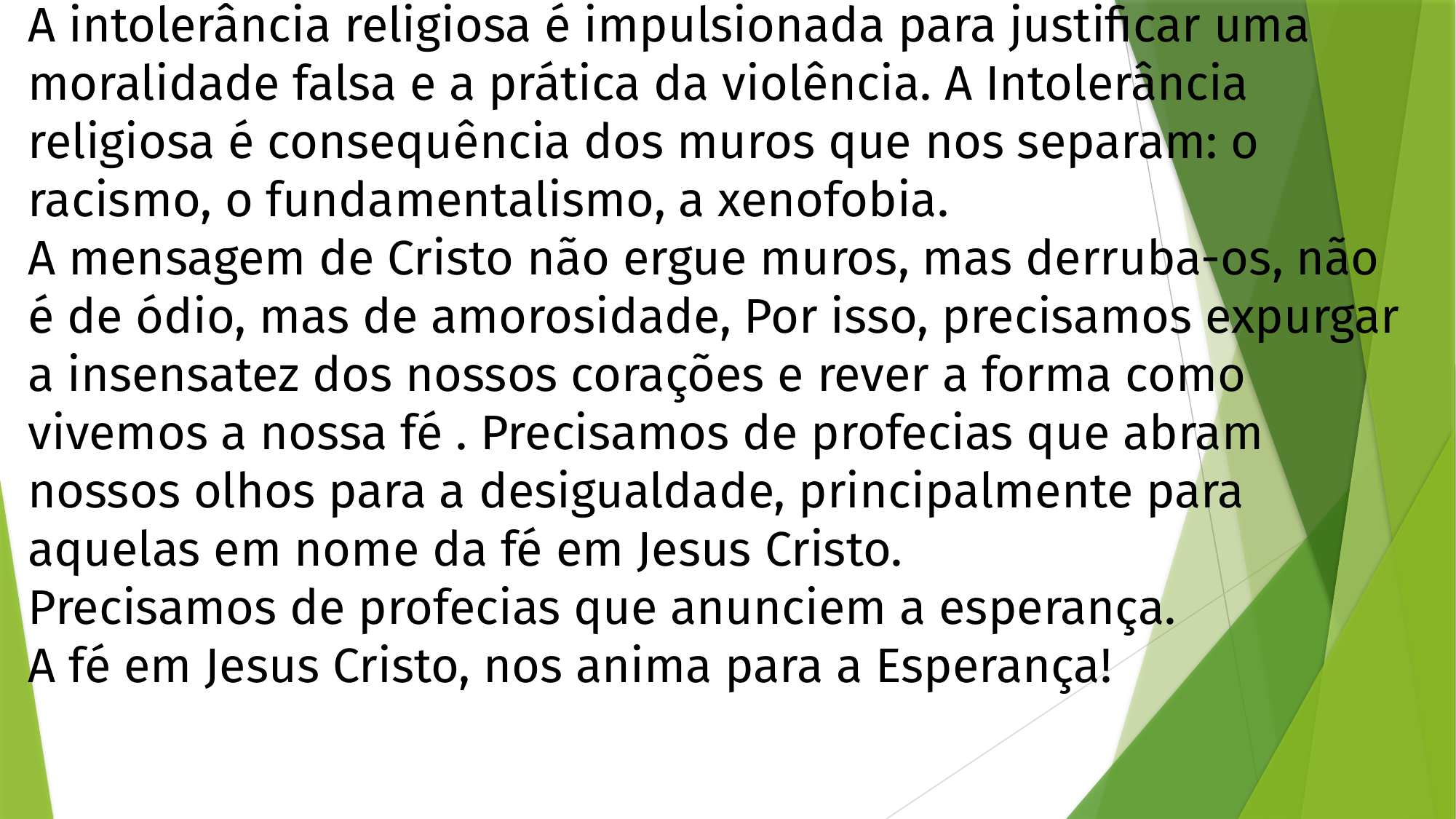

A intolerância religiosa é impulsionada para justificar uma moralidade falsa e a prática da violência. A Intolerância religiosa é consequência dos muros que nos separam: o racismo, o fundamentalismo, a xenofobia.
A mensagem de Cristo não ergue muros, mas derruba-os, não é de ódio, mas de amorosidade, Por isso, precisamos expurgar a insensatez dos nossos corações e rever a forma como vivemos a nossa fé . Precisamos de profecias que abram nossos olhos para a desigualdade, principalmente para aquelas em nome da fé em Jesus Cristo.
Precisamos de profecias que anunciem a esperança.
A fé em Jesus Cristo, nos anima para a Esperança!